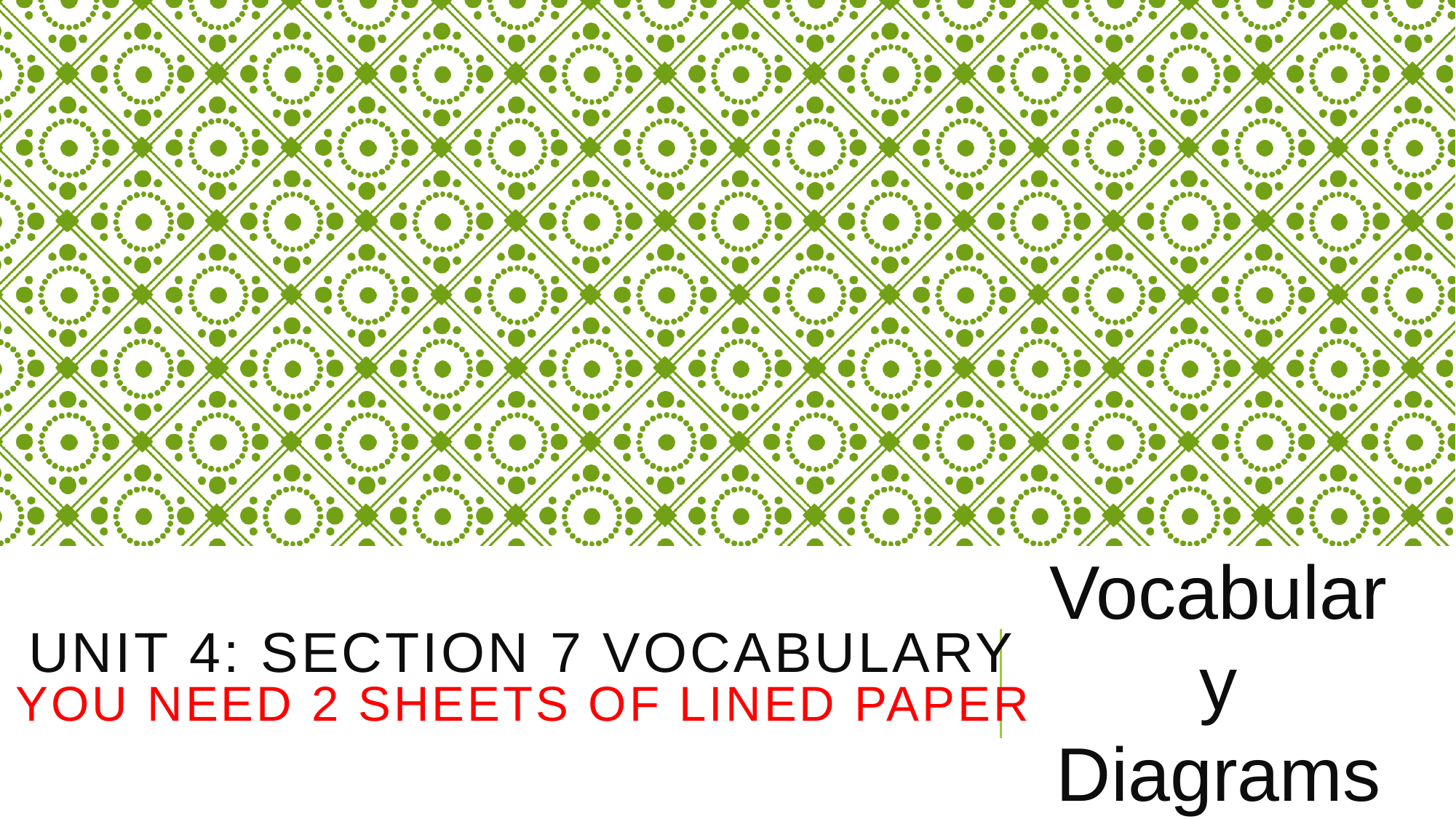

# Unit 4: Section 7 vocabulary you need 2 sheets of lined paper
Vocabulary Diagrams